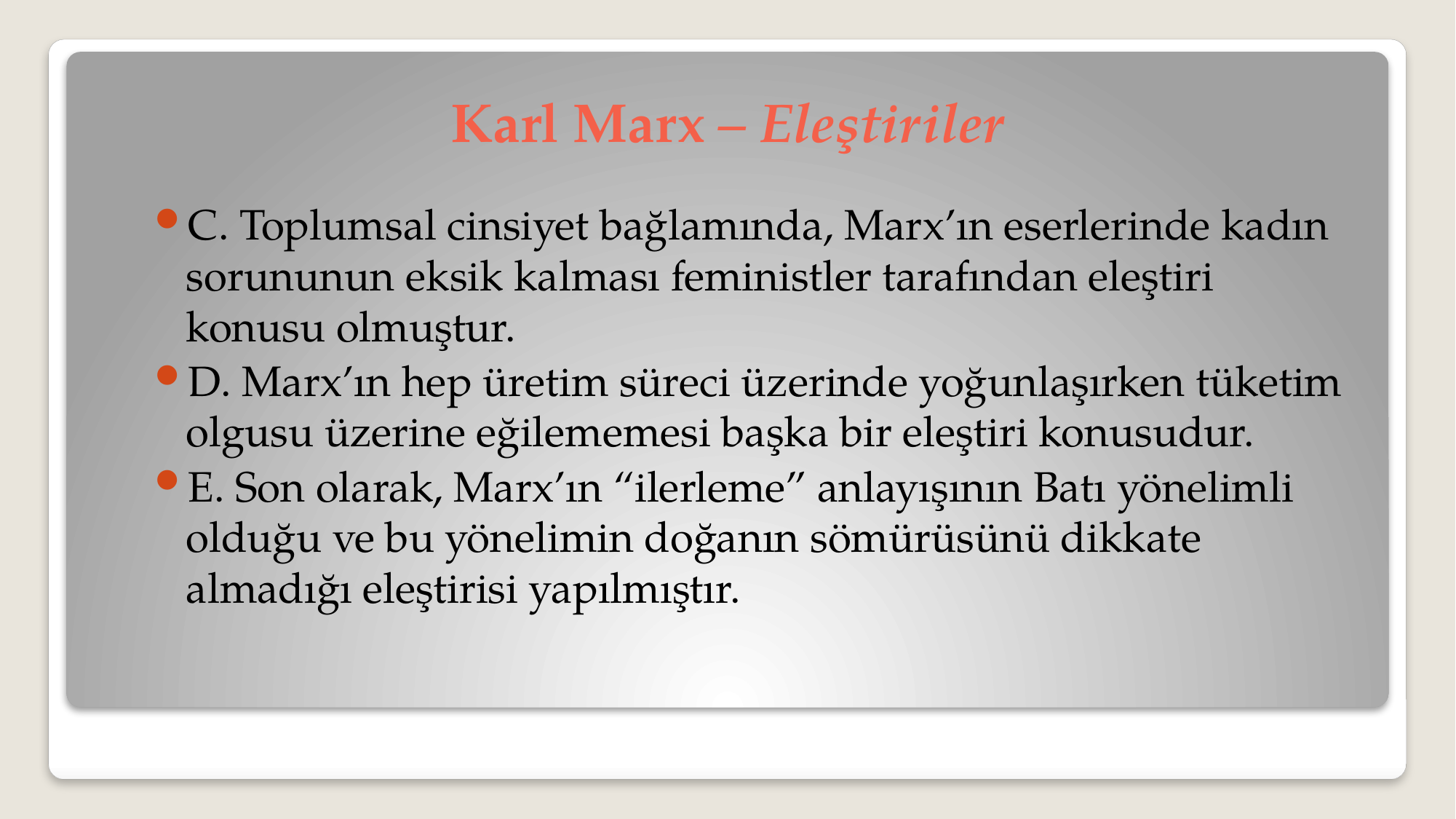

# Karl Marx – Eleştiriler
C. Toplumsal cinsiyet bağlamında, Marx’ın eserlerinde kadın sorununun eksik kalması feministler tarafından eleştiri konusu olmuştur.
D. Marx’ın hep üretim süreci üzerinde yoğunlaşırken tüketim olgusu üzerine eğilememesi başka bir eleştiri konusudur.
E. Son olarak, Marx’ın “ilerleme” anlayışının Batı yönelimli olduğu ve bu yönelimin doğanın sömürüsünü dikkate almadığı eleştirisi yapılmıştır.